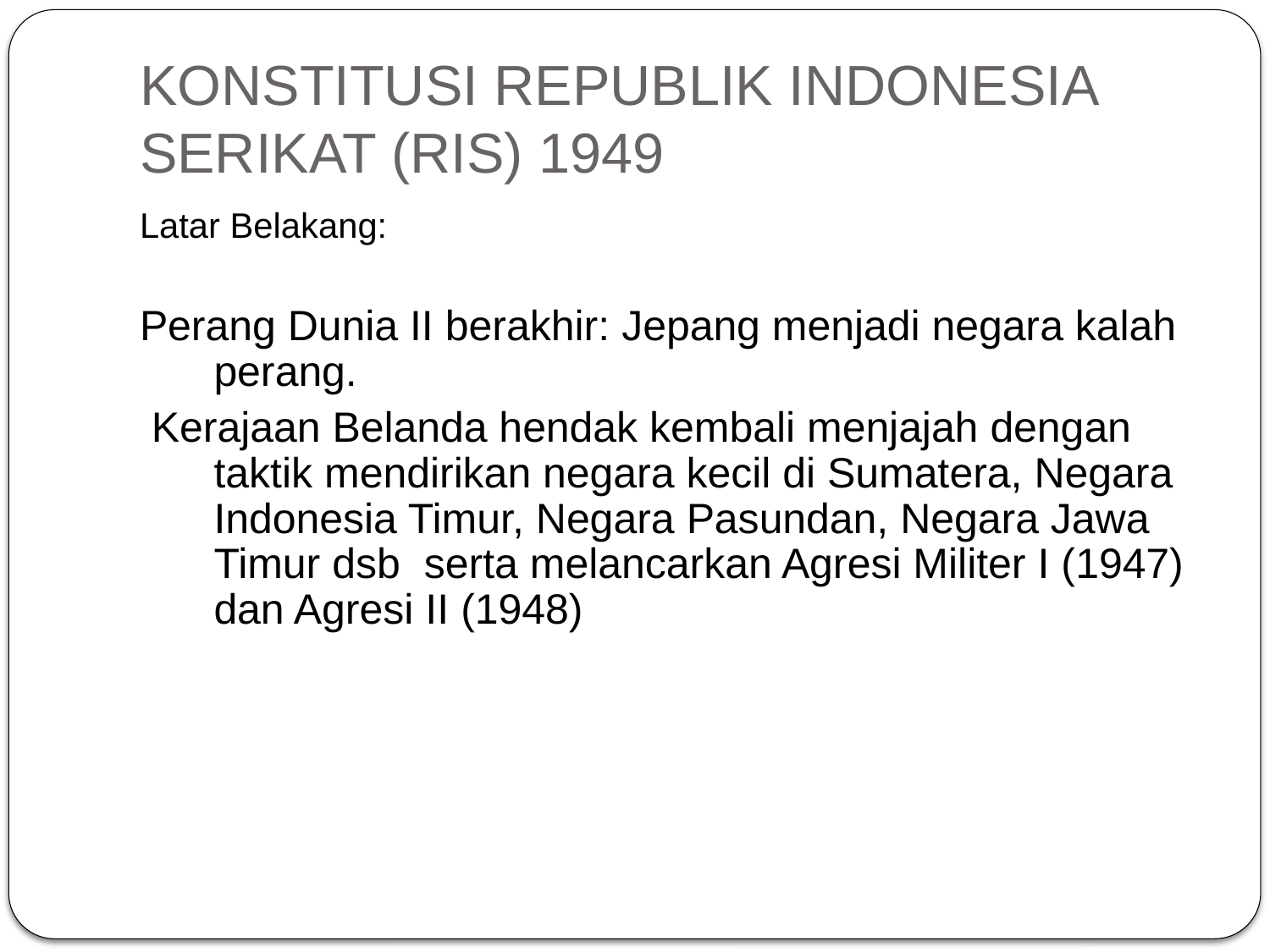

# KONSTITUSI REPUBLIK INDONESIA SERIKAT (RIS) 1949
Latar Belakang:

Perang Dunia II berakhir: Jepang menjadi negara kalah perang.
 Kerajaan Belanda hendak kembali menjajah dengan taktik mendirikan negara kecil di Sumatera, Negara Indonesia Timur, Negara Pasundan, Negara Jawa Timur dsb  serta melancarkan Agresi Militer I (1947) dan Agresi II (1948)